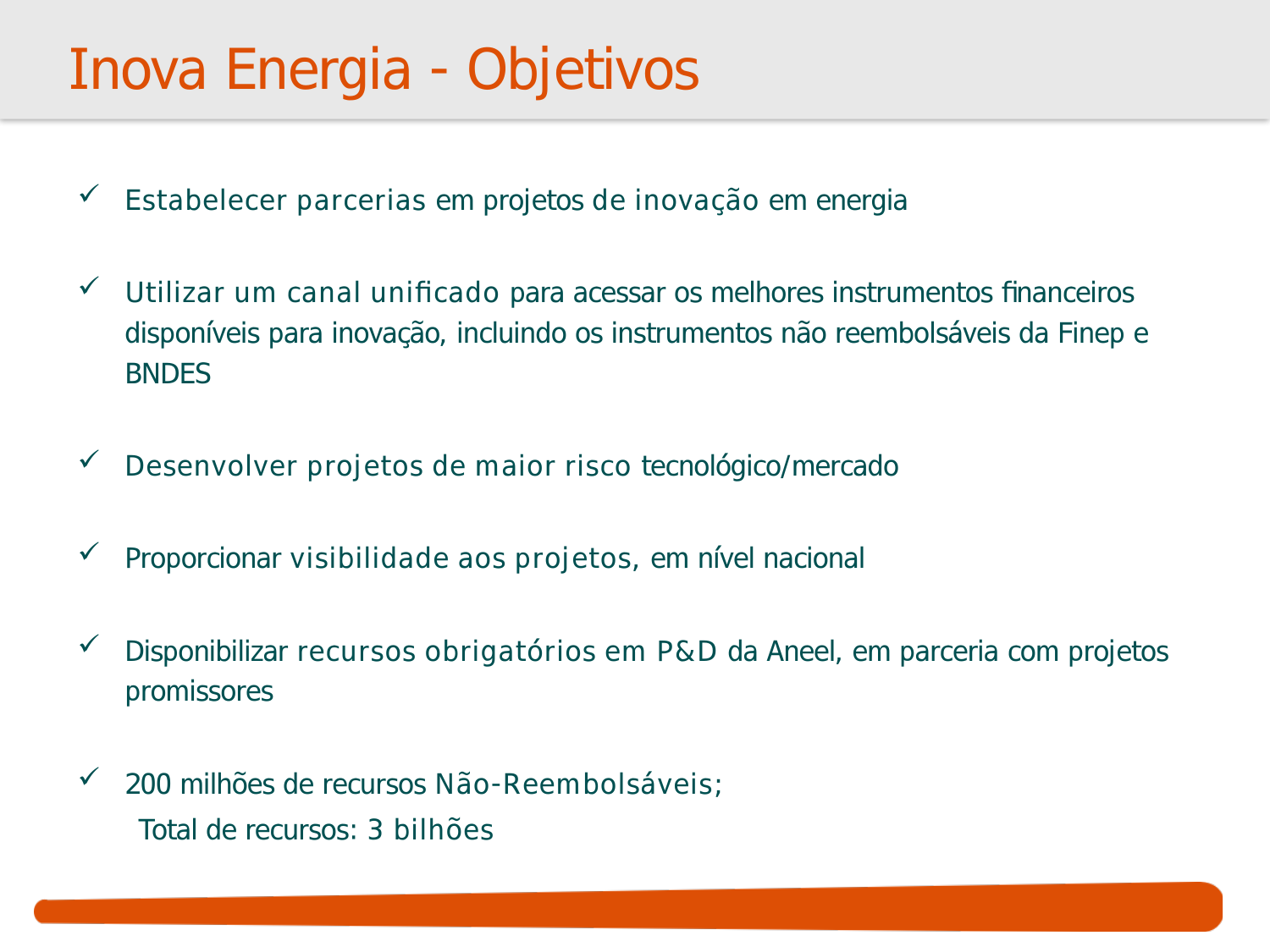

# Inova Energia - Objetivos
Estabelecer parcerias em projetos de inovação em energia

Utilizar um canal unificado para acessar os melhores instrumentos financeiros disponíveis para inovação, incluindo os instrumentos não reembolsáveis da Finep e BNDES

Desenvolver projetos de maior risco tecnológico/mercado

Proporcionar visibilidade aos projetos, em nível nacional

Disponibilizar recursos obrigatórios em P&D da Aneel, em parceria com projetos promissores

200 milhões de recursos Não-Reembolsáveis;
       Total de recursos: 3 bilhões